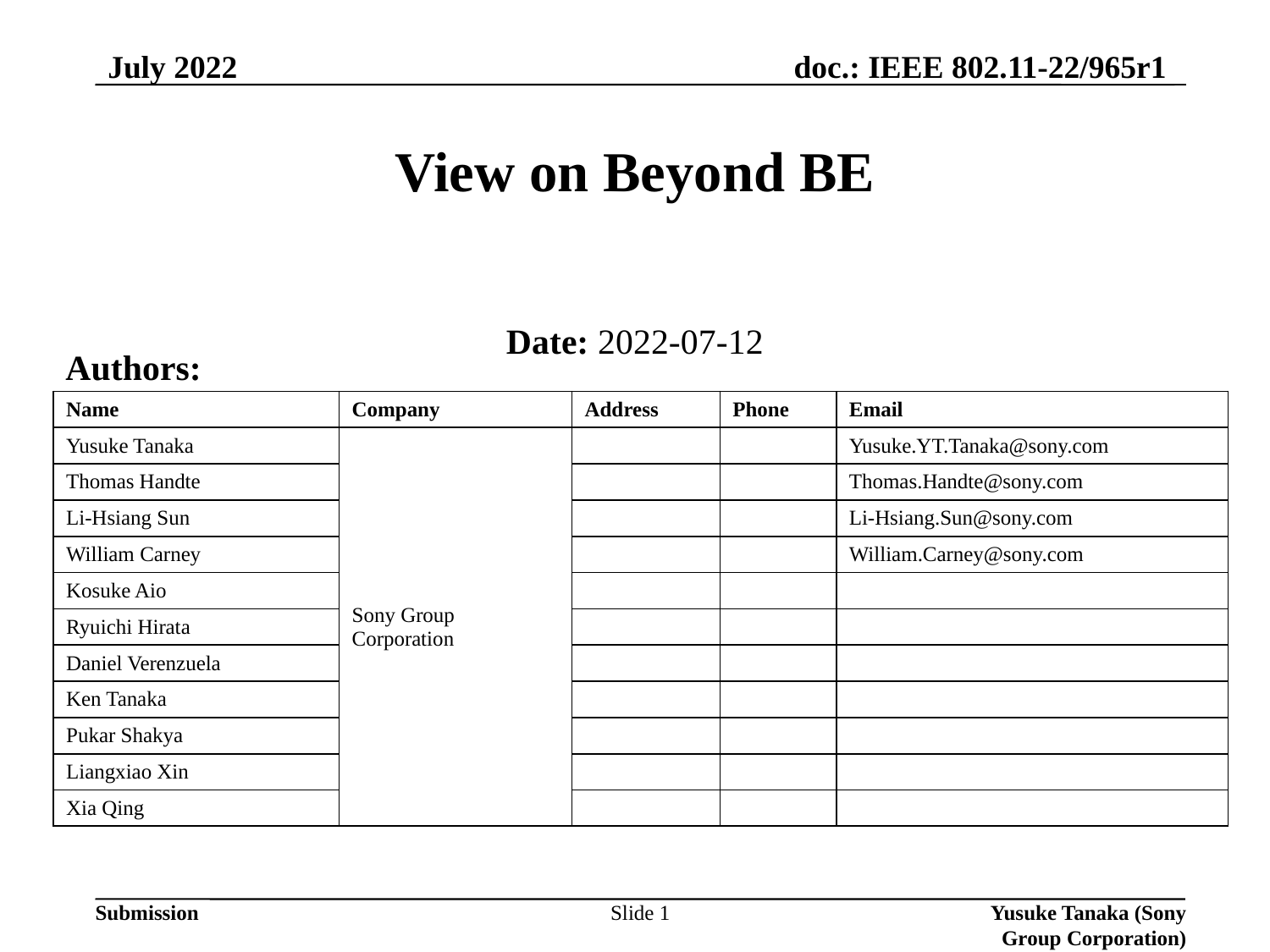

July 2022
# View on Beyond BE
Date: 2022-07-12
Authors:
| Name | Company | Address | Phone | Email |
| --- | --- | --- | --- | --- |
| Yusuke Tanaka | Sony Group Corporation |  |  | Yusuke.YT.Tanaka@sony.com |
| Thomas Handte |  |  |  | Thomas.Handte@sony.com |
| Li-Hsiang Sun |  |  |  | Li-Hsiang.Sun@sony.com |
| William Carney |  |  |  | William.Carney@sony.com |
| Kosuke Aio |  |  |  |  |
| Ryuichi Hirata |  |  |  |  |
| Daniel Verenzuela |  |  |  |  |
| Ken Tanaka |  |  |  |  |
| Pukar Shakya |  |  |  |  |
| Liangxiao Xin |  |  |  |  |
| Xia Qing |  |  |  |  |
Slide 1
Yusuke Tanaka (Sony Group Corporation)